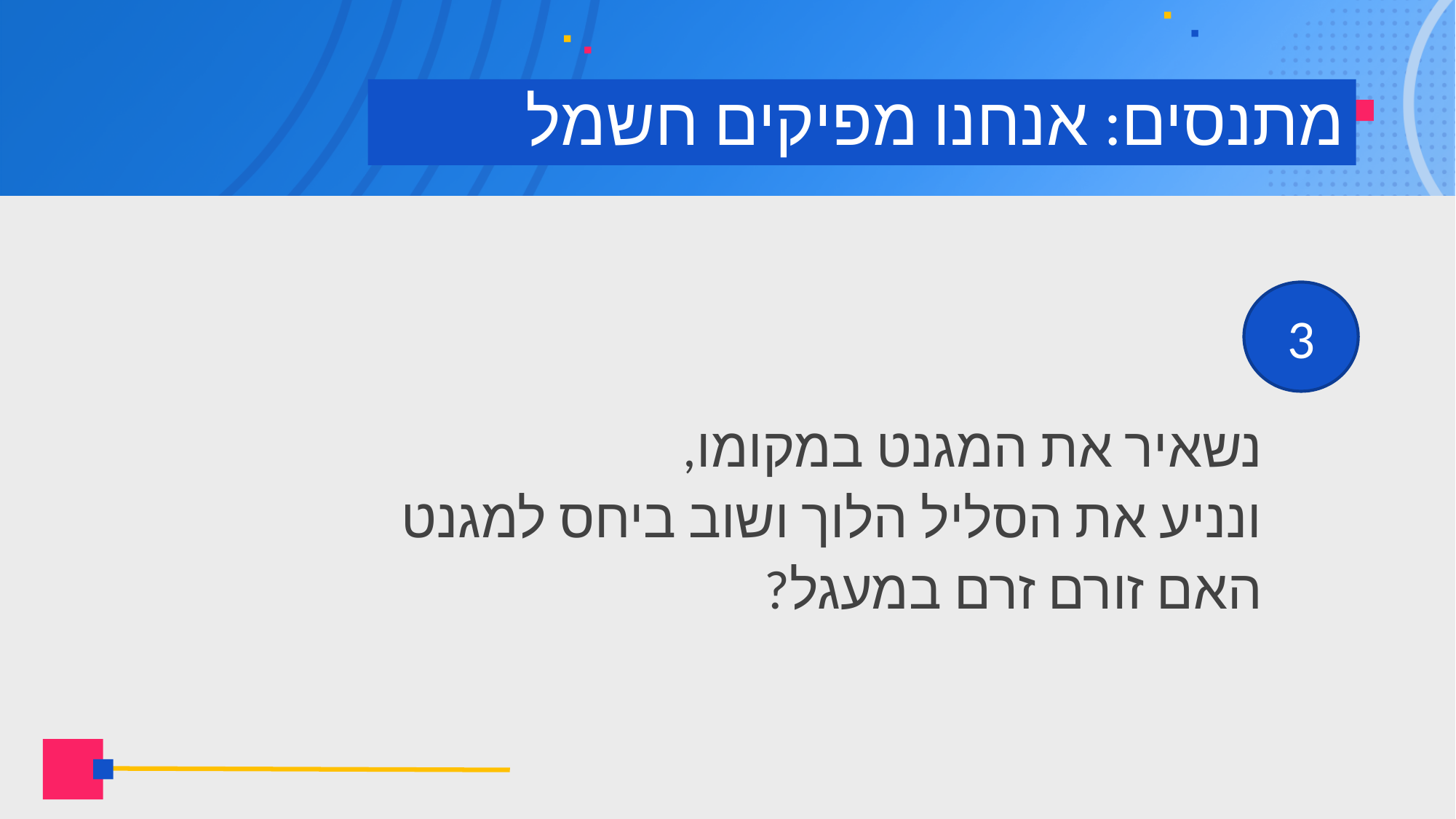

# מתנסים: אנחנו מפיקים חשמל
3

נשאיר את המגנט במקומו,
ונניע את הסליל הלוך ושוב ביחס למגנט
האם זורם זרם במעגל?